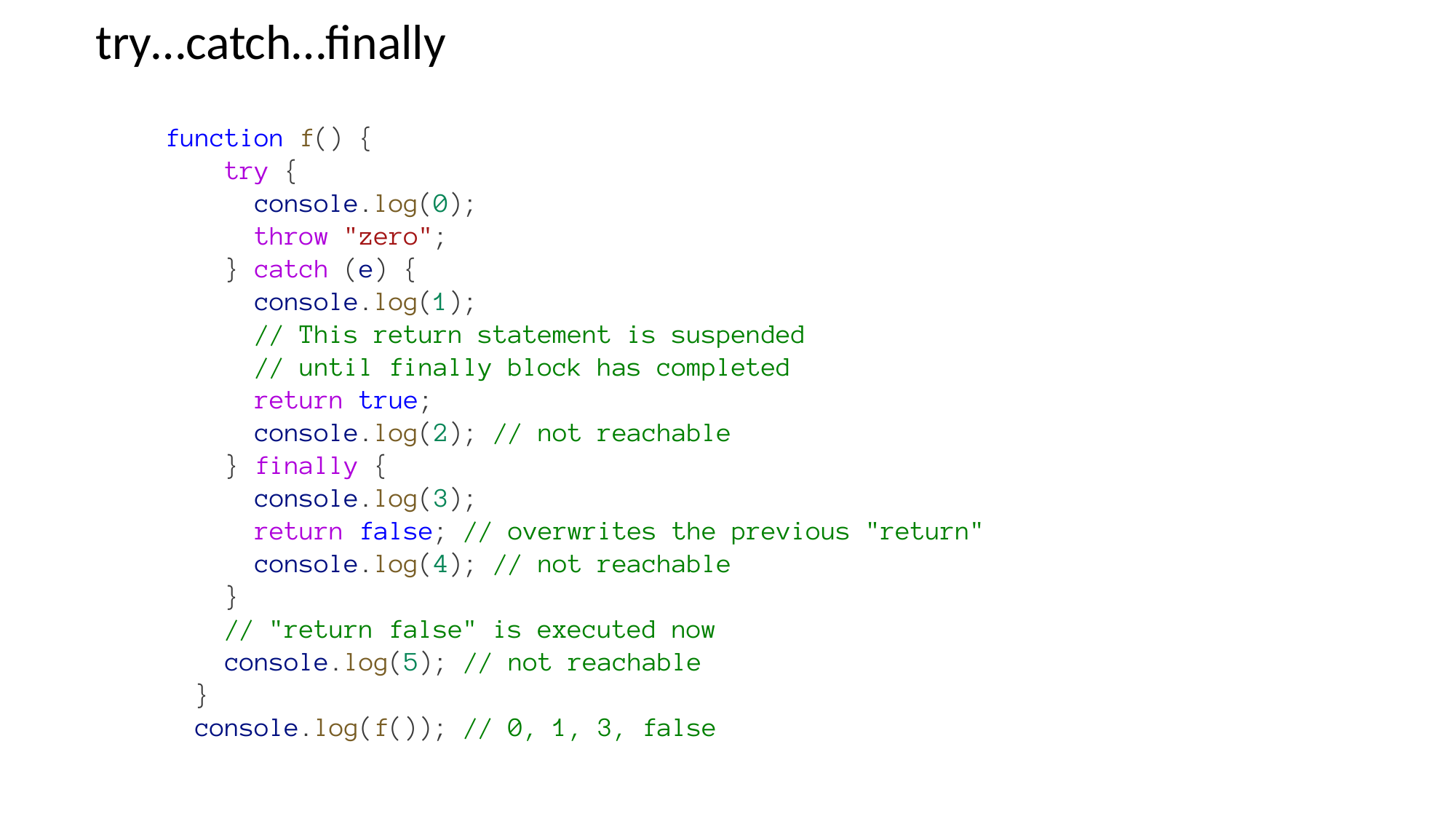

# try…catch…finally
function f() {
    try {
      console.log(0);
      throw "zero";
    } catch (e) {
      console.log(1);
      // This return statement is suspended
      // until finally block has completed
      return true;
      console.log(2); // not reachable
    } finally {
      console.log(3);
      return false; // overwrites the previous "return"
      console.log(4); // not reachable
    }
    // "return false" is executed now
    console.log(5); // not reachable
  }
  console.log(f()); // 0, 1, 3, false